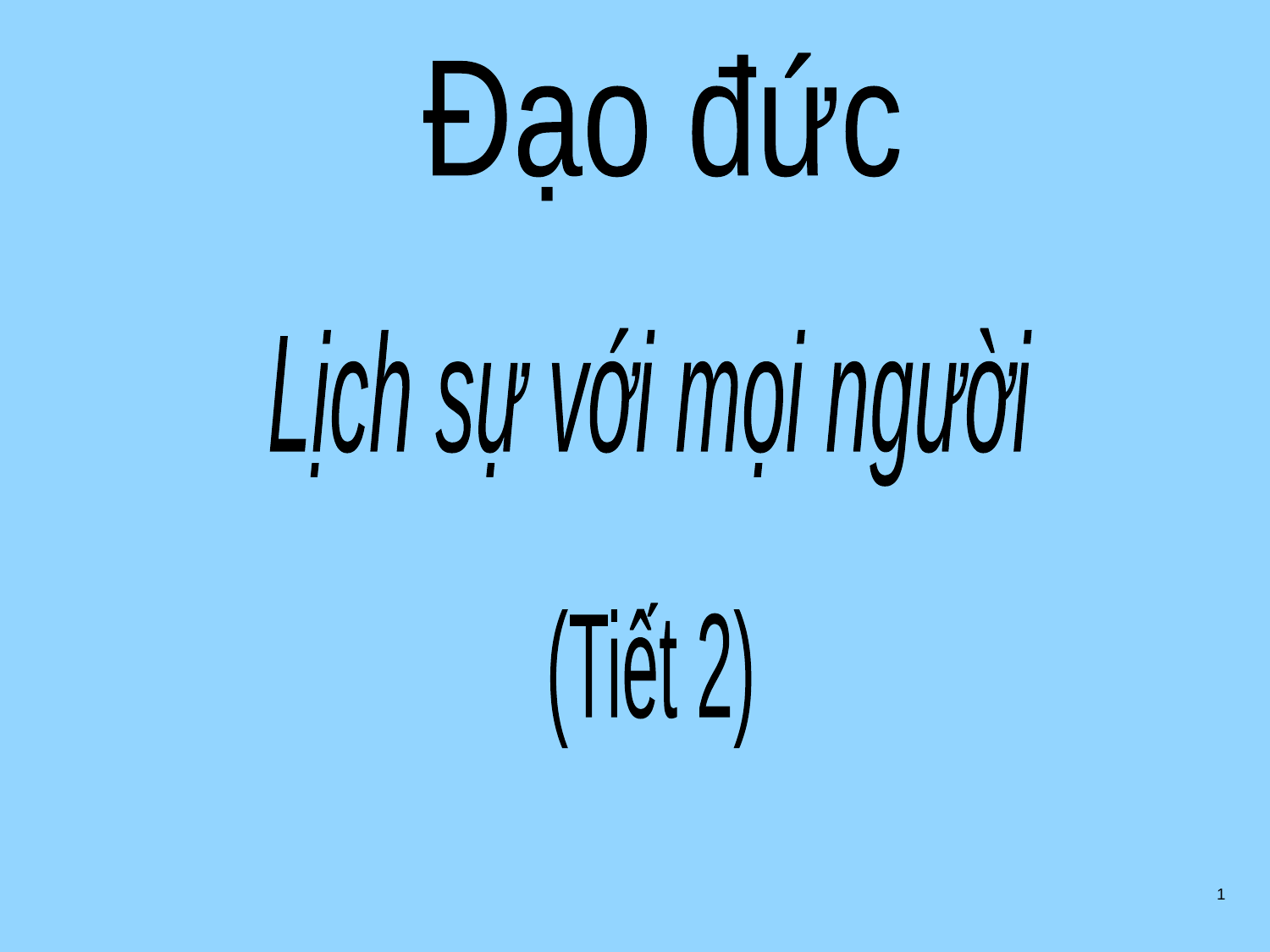

Đạo đức
Lịch sự với mọi người
(Tiết 2)
1